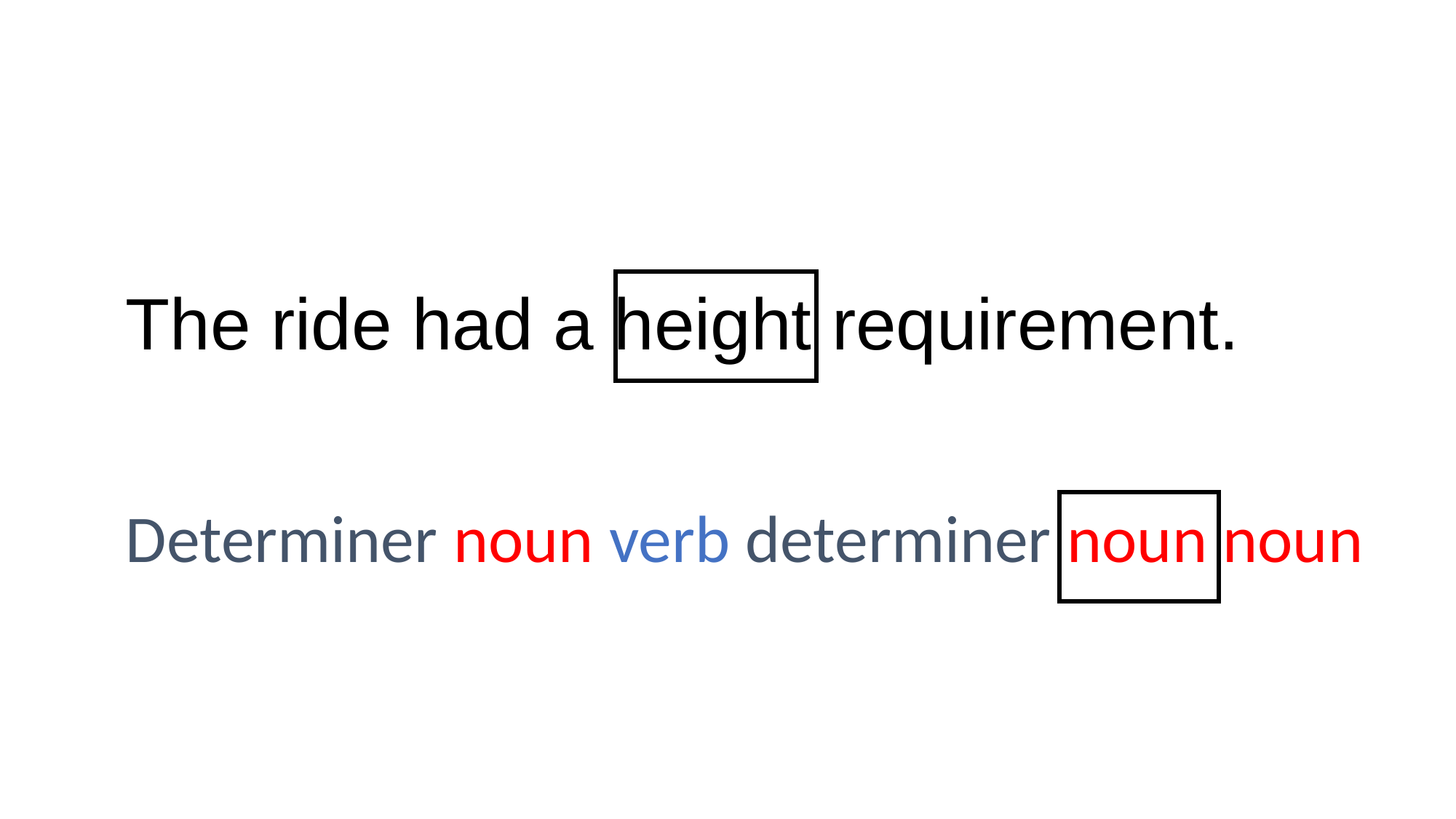

The ride had a height requirement.

Determiner noun verb determiner noun noun